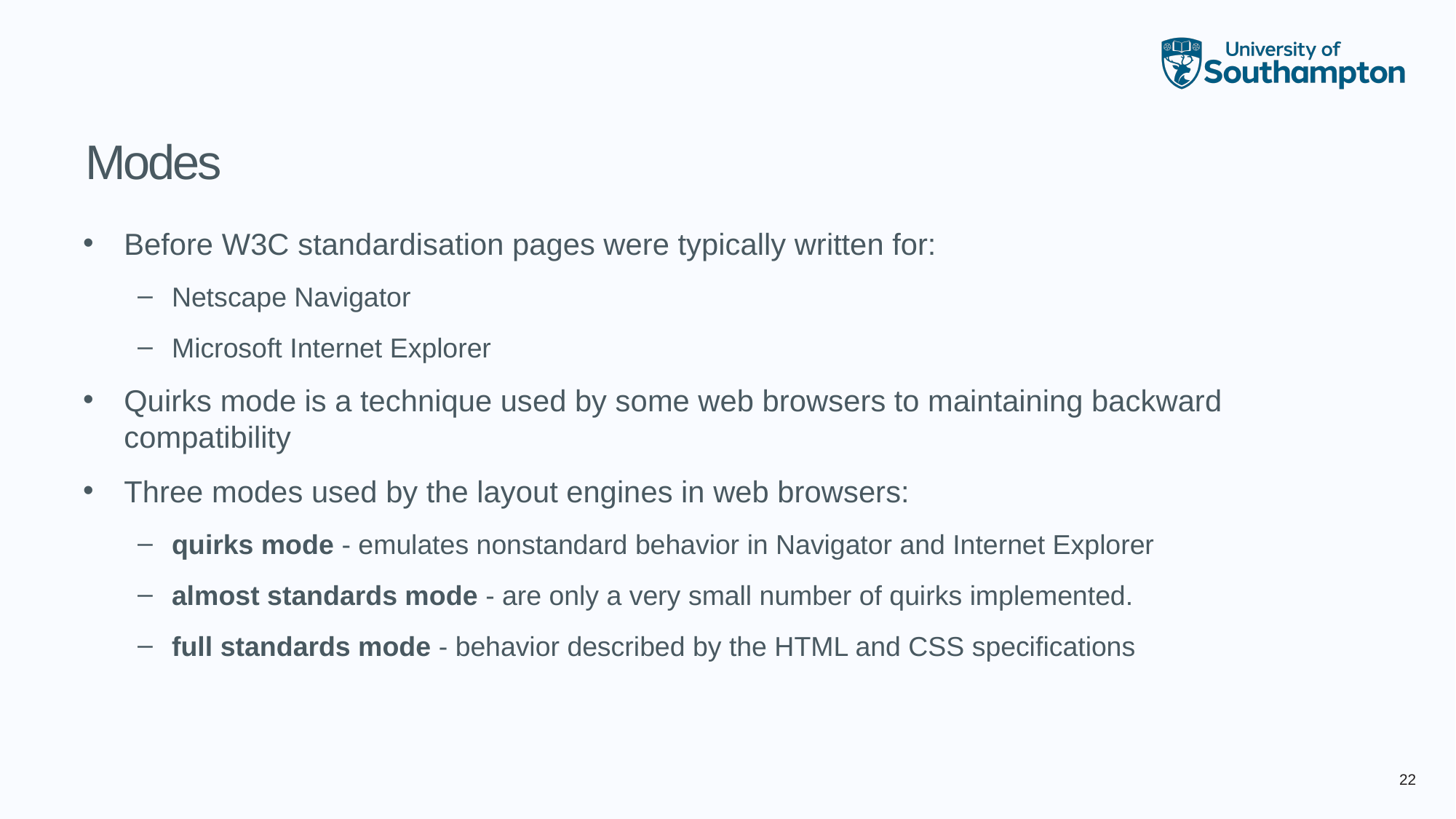

# Modes
Before W3C standardisation pages were typically written for:
Netscape Navigator
Microsoft Internet Explorer
Quirks mode is a technique used by some web browsers to maintaining backward compatibility
Three modes used by the layout engines in web browsers:
quirks mode - emulates nonstandard behavior in Navigator and Internet Explorer
almost standards mode - are only a very small number of quirks implemented.
full standards mode - behavior described by the HTML and CSS specifications